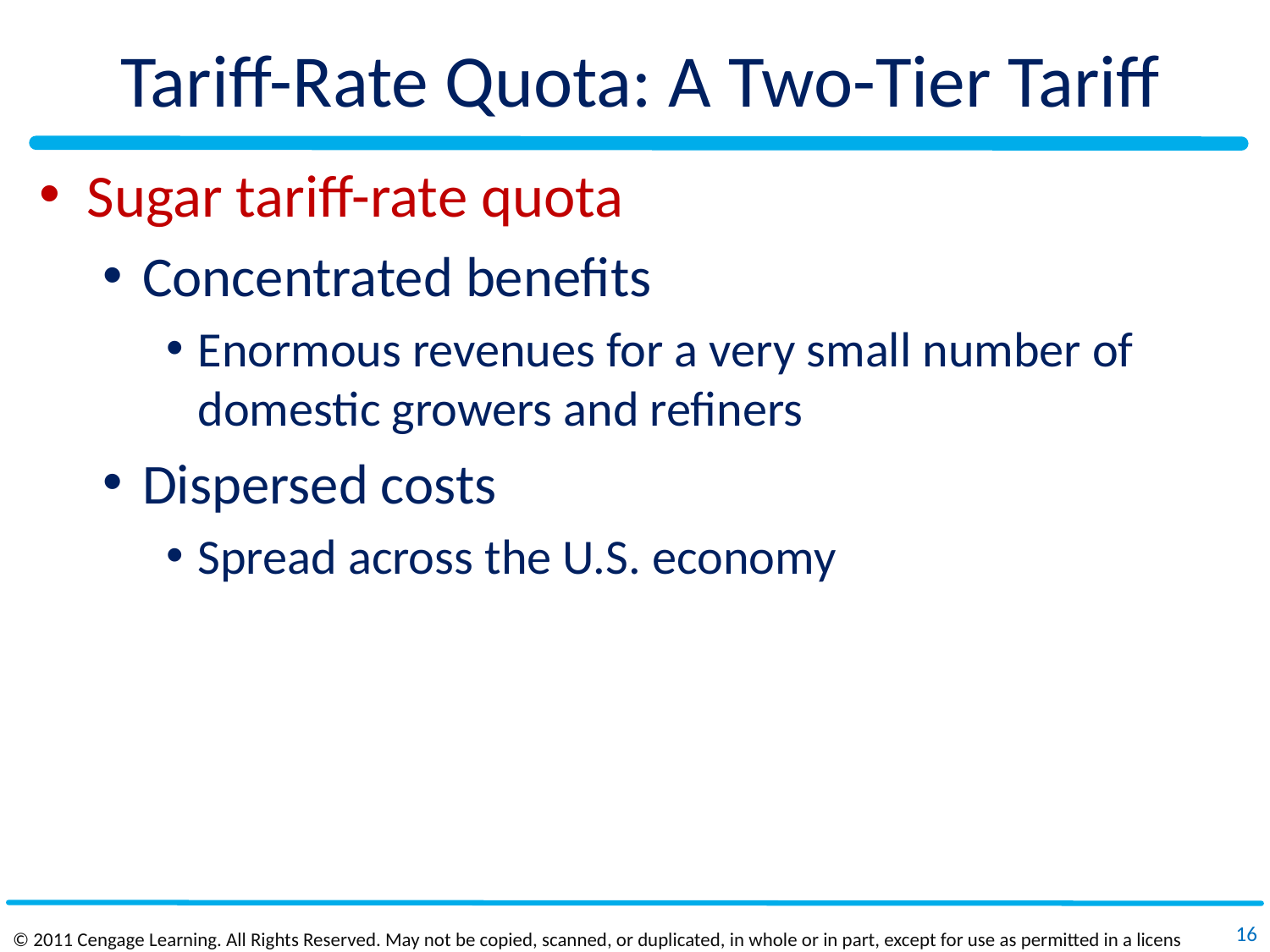

# Tariff-Rate Quota: A Two-Tier Tariff
Sugar tariff-rate quota
Concentrated benefits
Enormous revenues for a very small number of domestic growers and refiners
Dispersed costs
Spread across the U.S. economy
16
© 2011 Cengage Learning. All Rights Reserved. May not be copied, scanned, or duplicated, in whole or in part, except for use as permitted in a license distributed with a certain product or service or otherwise on a password‐protected website for classroom use